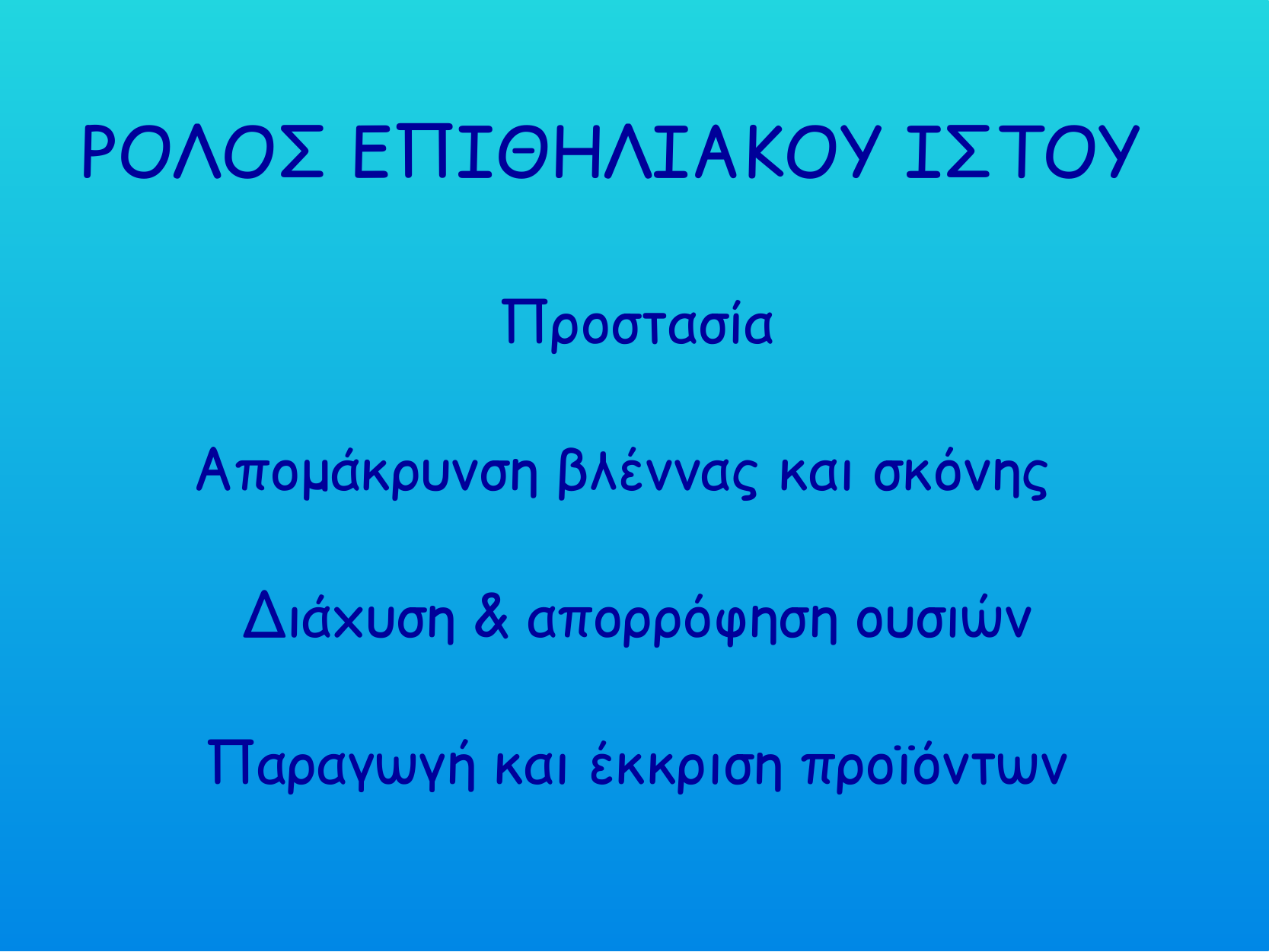

# ΡΟΛΟΣ ΕΠΙΘΗΛΙΑΚΟΥ ΙΣΤΟΥ
Προστασία
Απομάκρυνση βλέννας και σκόνης
Διάχυση & απορρόφηση ουσιών
Παραγωγή και έκκριση προϊόντων